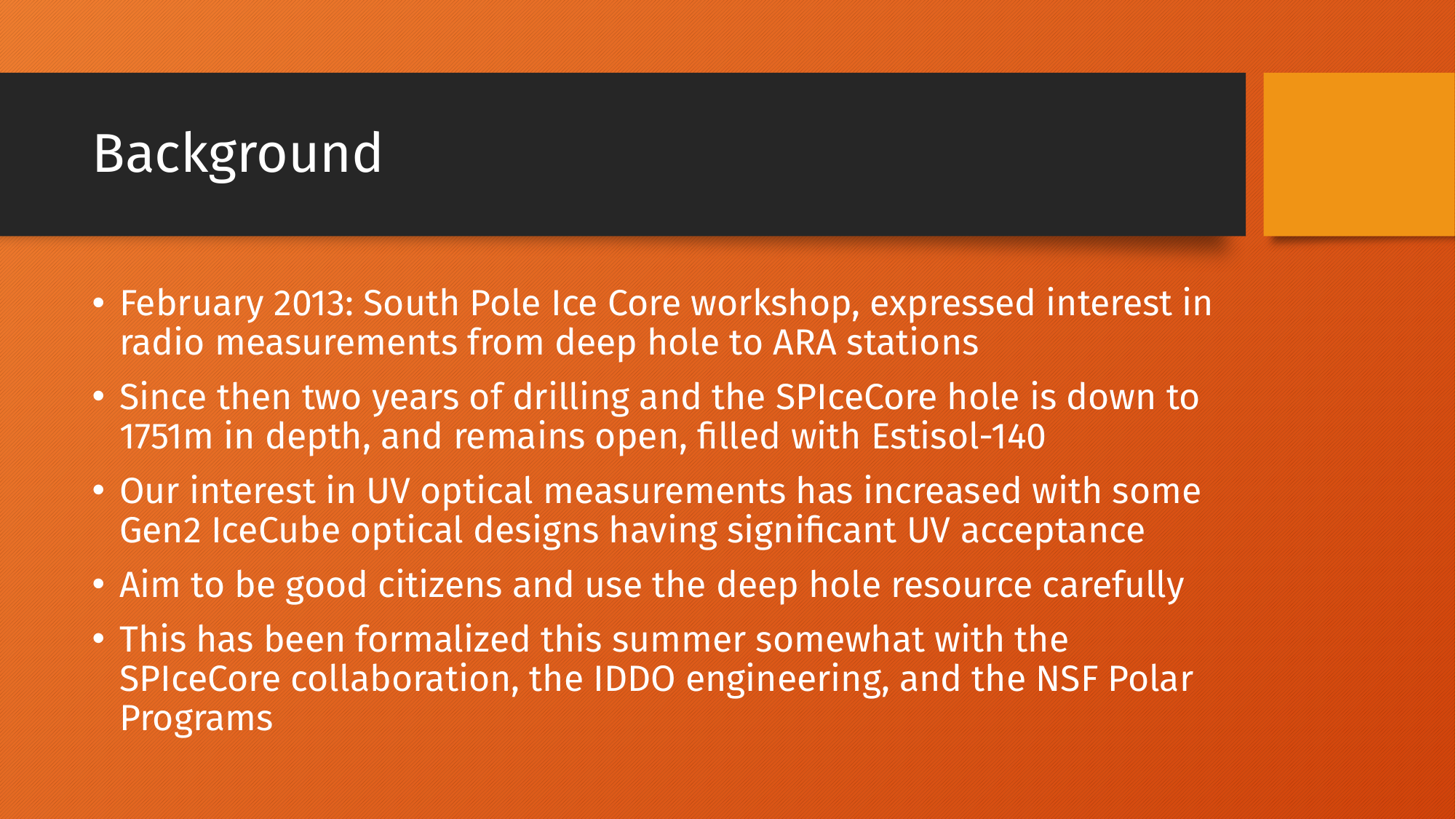

# Background
February 2013: South Pole Ice Core workshop, expressed interest in radio measurements from deep hole to ARA stations
Since then two years of drilling and the SPIceCore hole is down to 1751m in depth, and remains open, filled with Estisol-140
Our interest in UV optical measurements has increased with some Gen2 IceCube optical designs having significant UV acceptance
Aim to be good citizens and use the deep hole resource carefully
This has been formalized this summer somewhat with the SPIceCore collaboration, the IDDO engineering, and the NSF Polar Programs